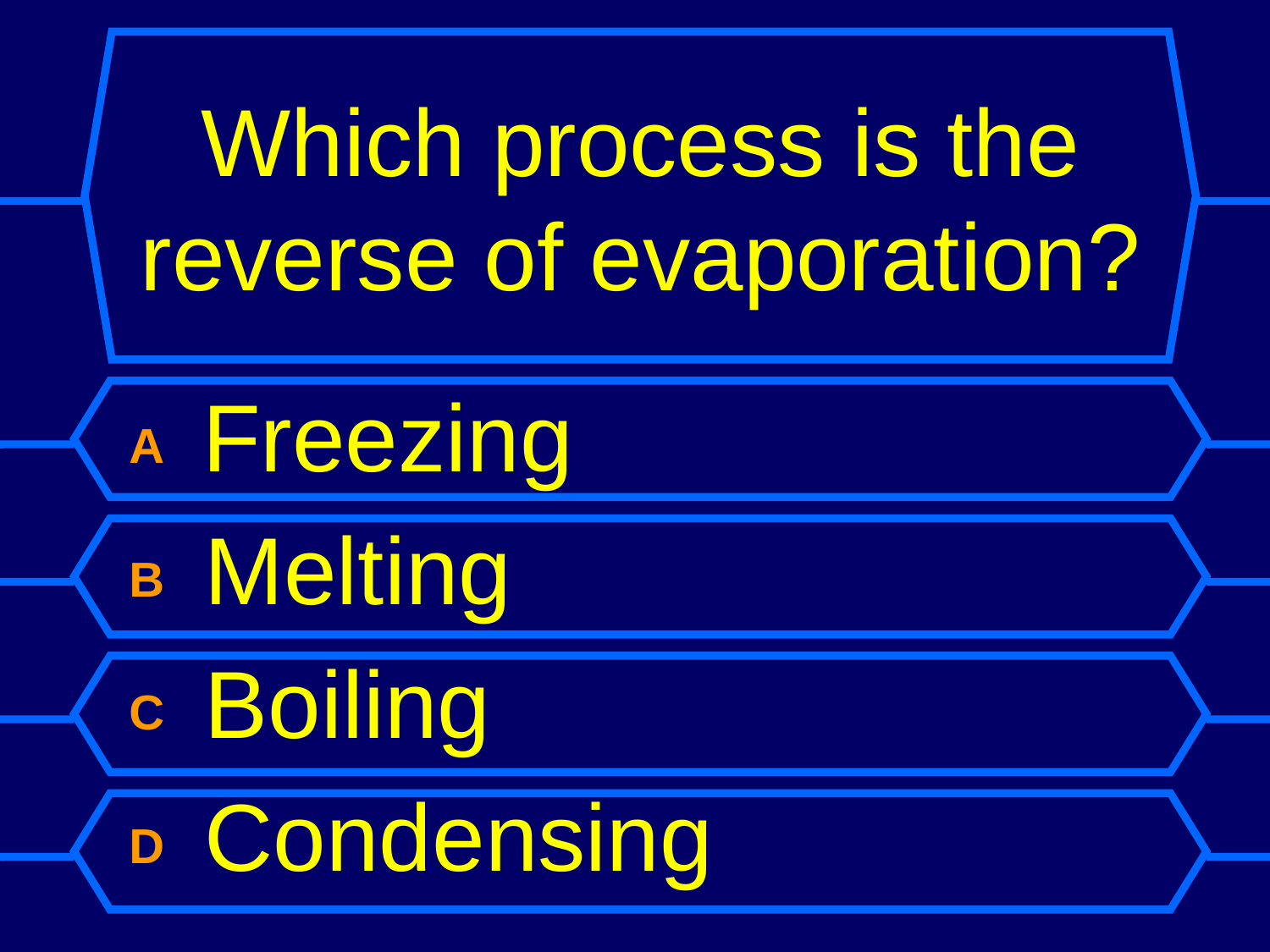

# Which process is the reverse of evaporation?

A  Freezing
B  Melting
C  Boiling
D  Condensing